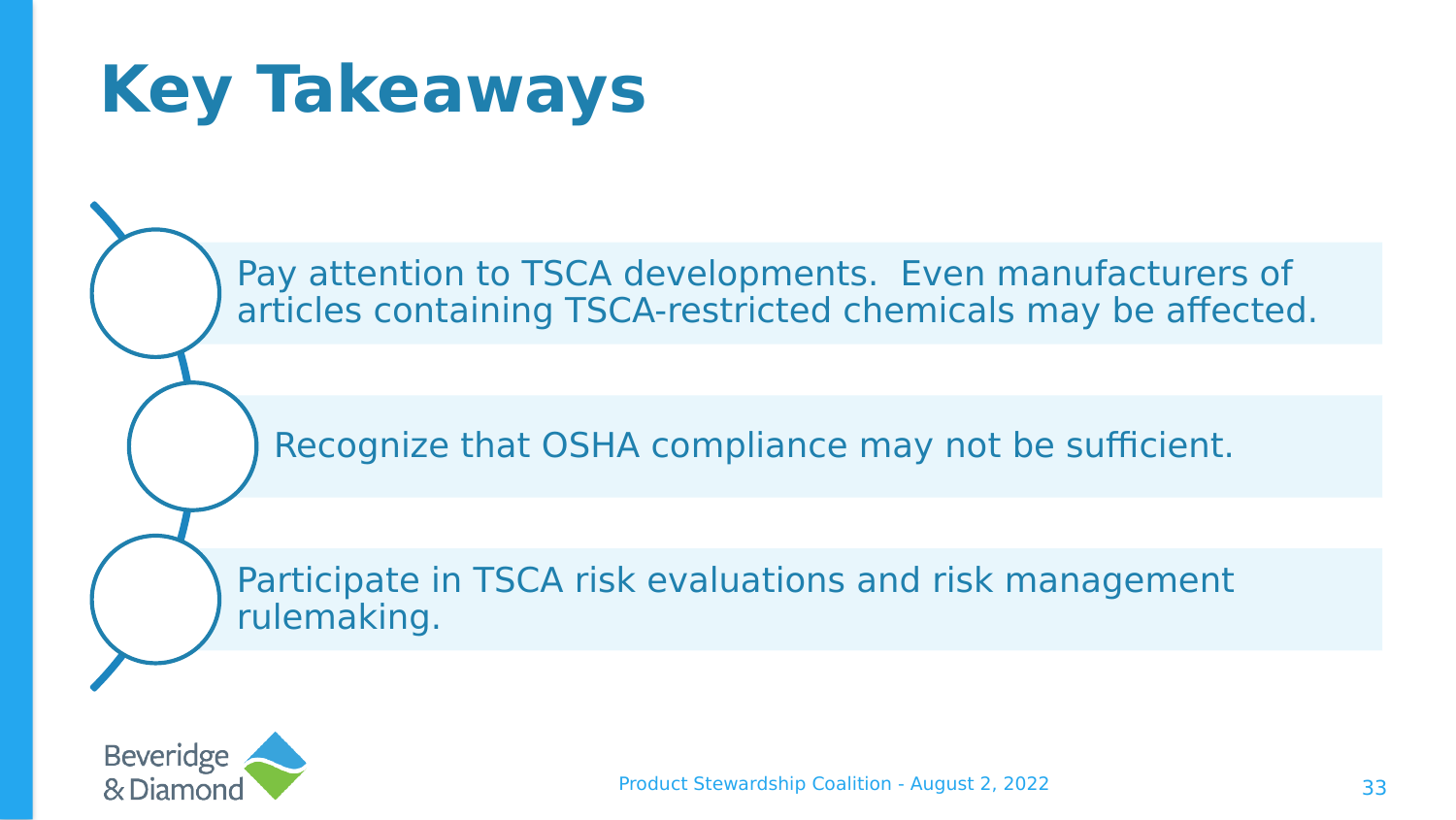

# Key Takeaways
Pay attention to TSCA developments.  Even manufacturers of articles containing TSCA-restricted chemicals may be affected.
Recognize that OSHA compliance may not be sufficient.
Participate in TSCA risk evaluations and risk management rulemaking.
Product Stewardship Coalition - August 2, 2022
33